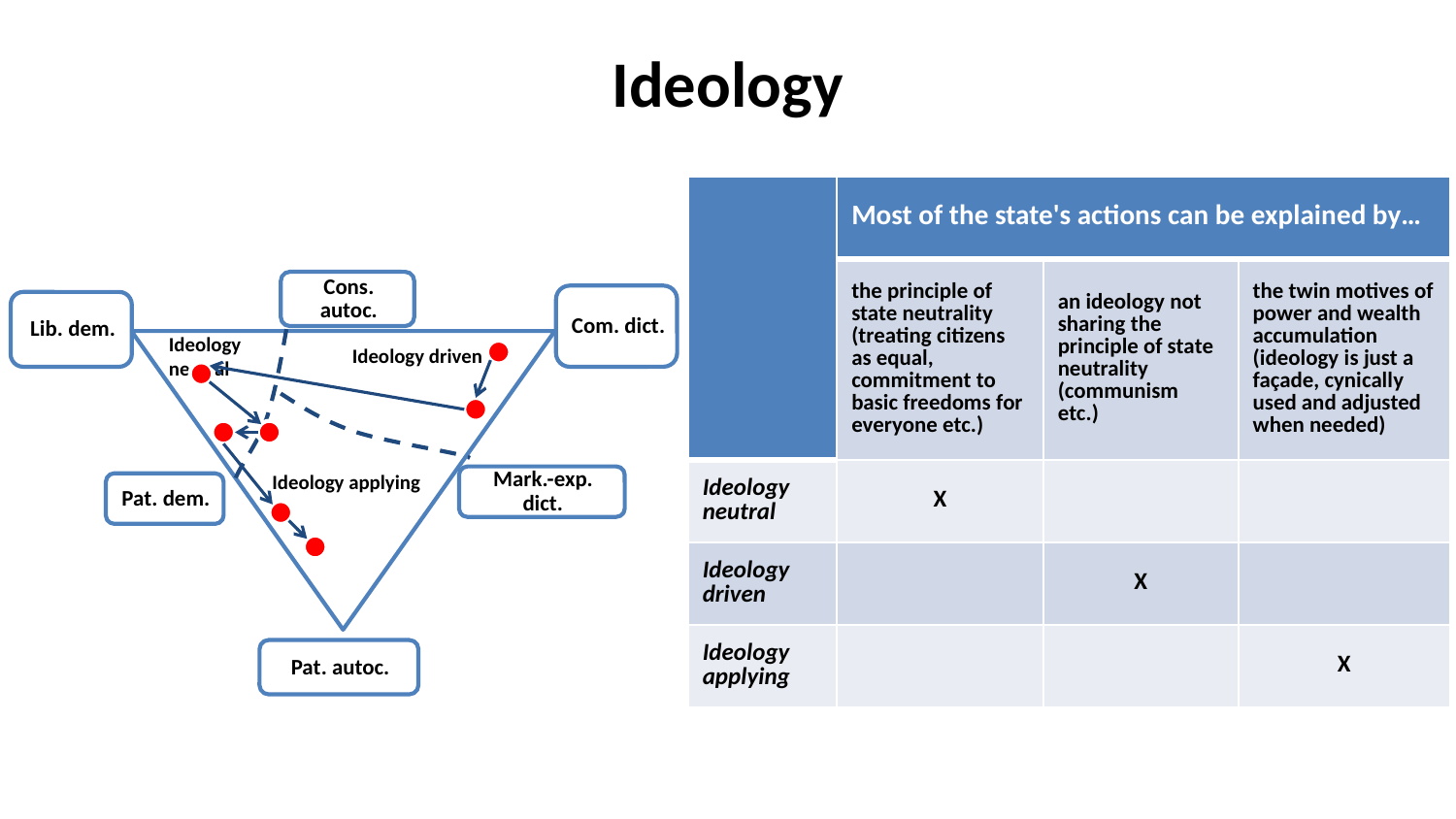

# Ideology
Com. dict.
Lib. dem.
Pat. autoc.
Cons. autoc.
Mark.-exp. dict.
Pat. dem.

Ideology
neutral

Ideology driven

Ideology applying
|  | Most of the state's actions can be explained by… |  |  |
| --- | --- | --- | --- |
|  | the principle of state neutrality (treating citizens as equal, commitment to basic freedoms for everyone etc.) | an ideology not sharing the principle of state neutrality (communism etc.) | the twin motives of power and wealth accumulation (ideology is just a façade, cynically used and adjusted when needed) |
| Ideology neutral | X |  |  |
| Ideology driven |  | X |  |
| Ideology applying |  |  | X |